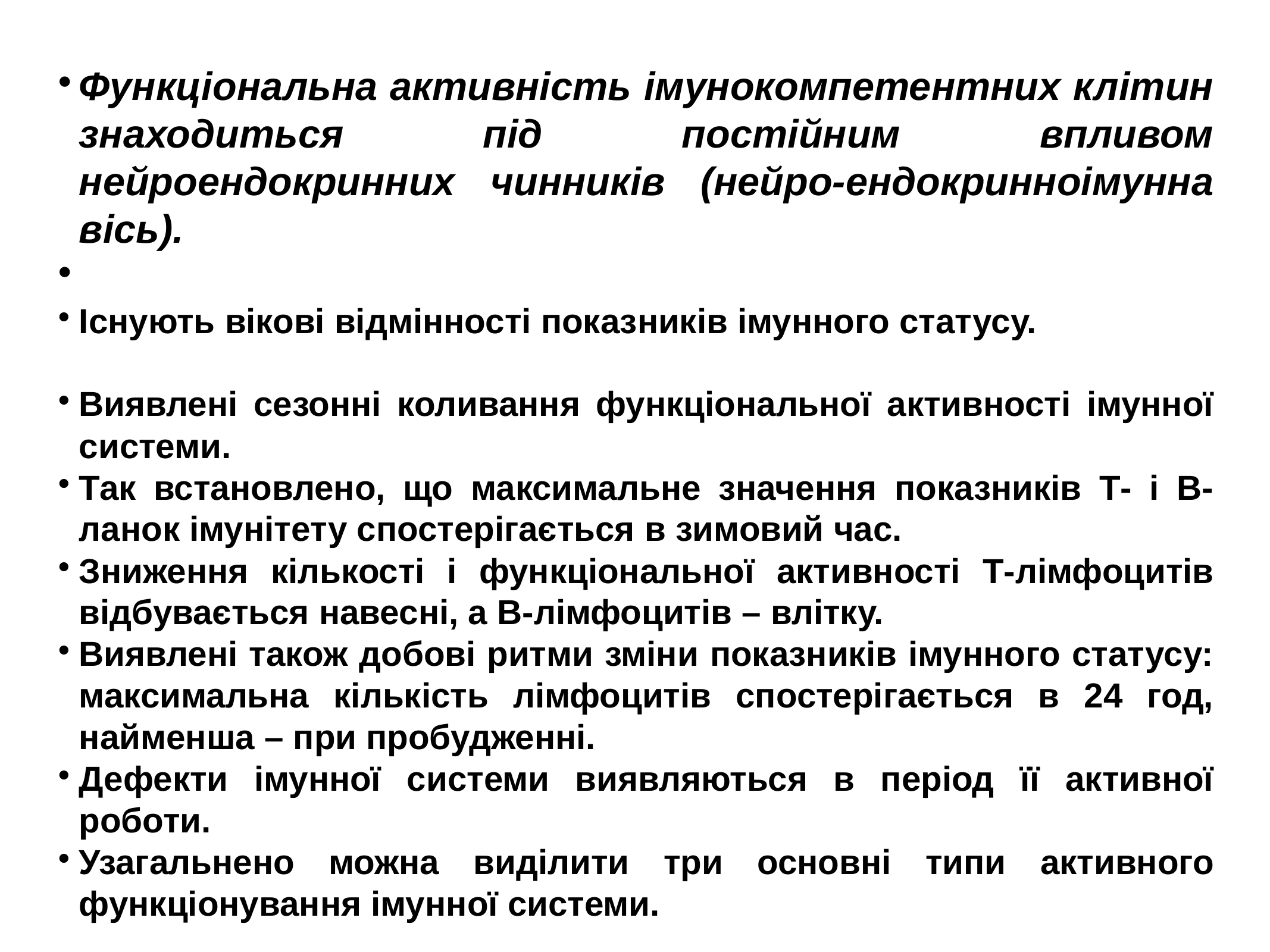

Функціональна активність імунокомпетентних клітин знаходиться під постійним впливом нейроендокринних чинників (нейро-ендокринноімунна вісь).

Існують вікові відмінності показників імунного статусу.

Виявлені сезонні коливання функціональної активності імунної системи.
Так встановлено, що максимальне значення показників Т- і В-ланок імунітету спостерігається в зимовий час.
Зниження кількості і функціональної активності Т-лімфоцитів відбувається навесні, а В-лімфоцитів – влітку.
Виявлені також добові ритми зміни показників імунного статусу: максимальна кількість лімфоцитів спостерігається в 24 год, найменша – при пробудженні.
Дефекти імунної системи виявляються в період її активної роботи.
Узагальнено можна виділити три основні типи активного функціонування імунної системи.